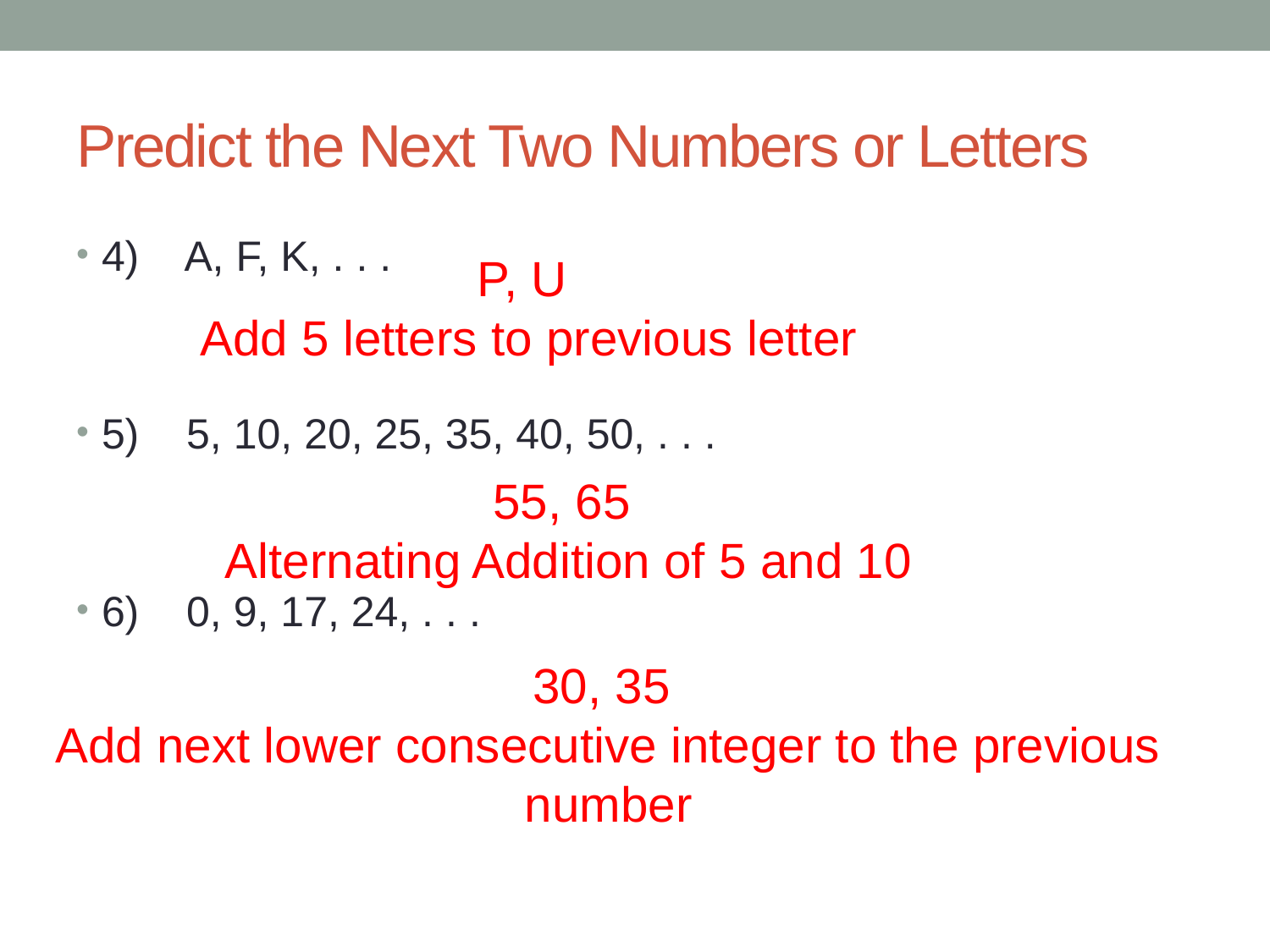

# Predict the Next Two Numbers or Letters
4)    A, F, K, . . .

5)    5, 10, 20, 25, 35, 40, 50, . . .

6)    0, 9, 17, 24, . . .

P, U
Add 5 letters to previous letter
55, 65
Alternating Addition of 5 and 10
30, 35
Add next lower consecutive integer to the previous number